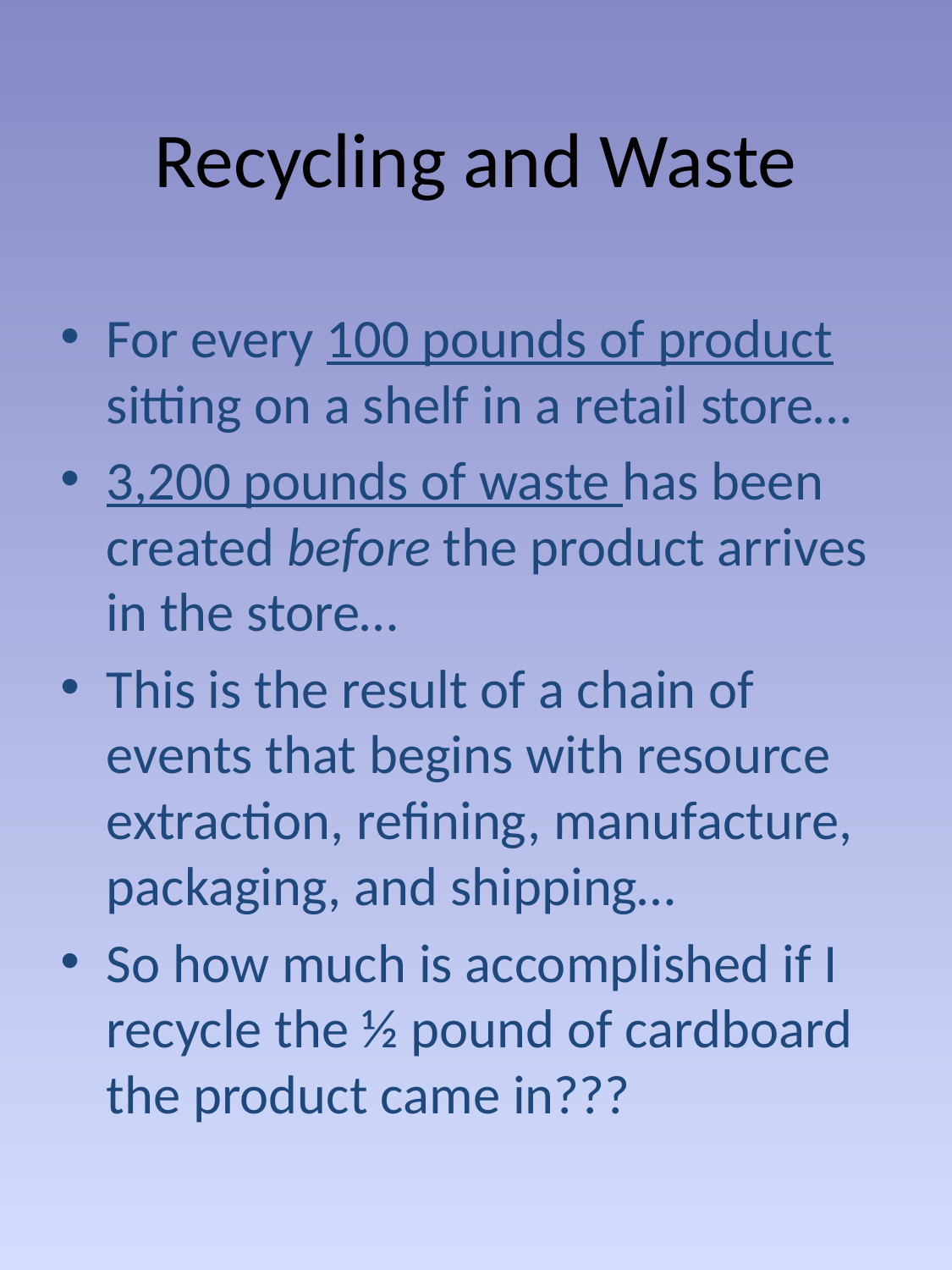

# Recycling and Waste
For every 100 pounds of product sitting on a shelf in a retail store…
3,200 pounds of waste has been created before the product arrives in the store…
This is the result of a chain of events that begins with resource extraction, refining, manufacture, packaging, and shipping…
So how much is accomplished if I recycle the ½ pound of cardboard the product came in???